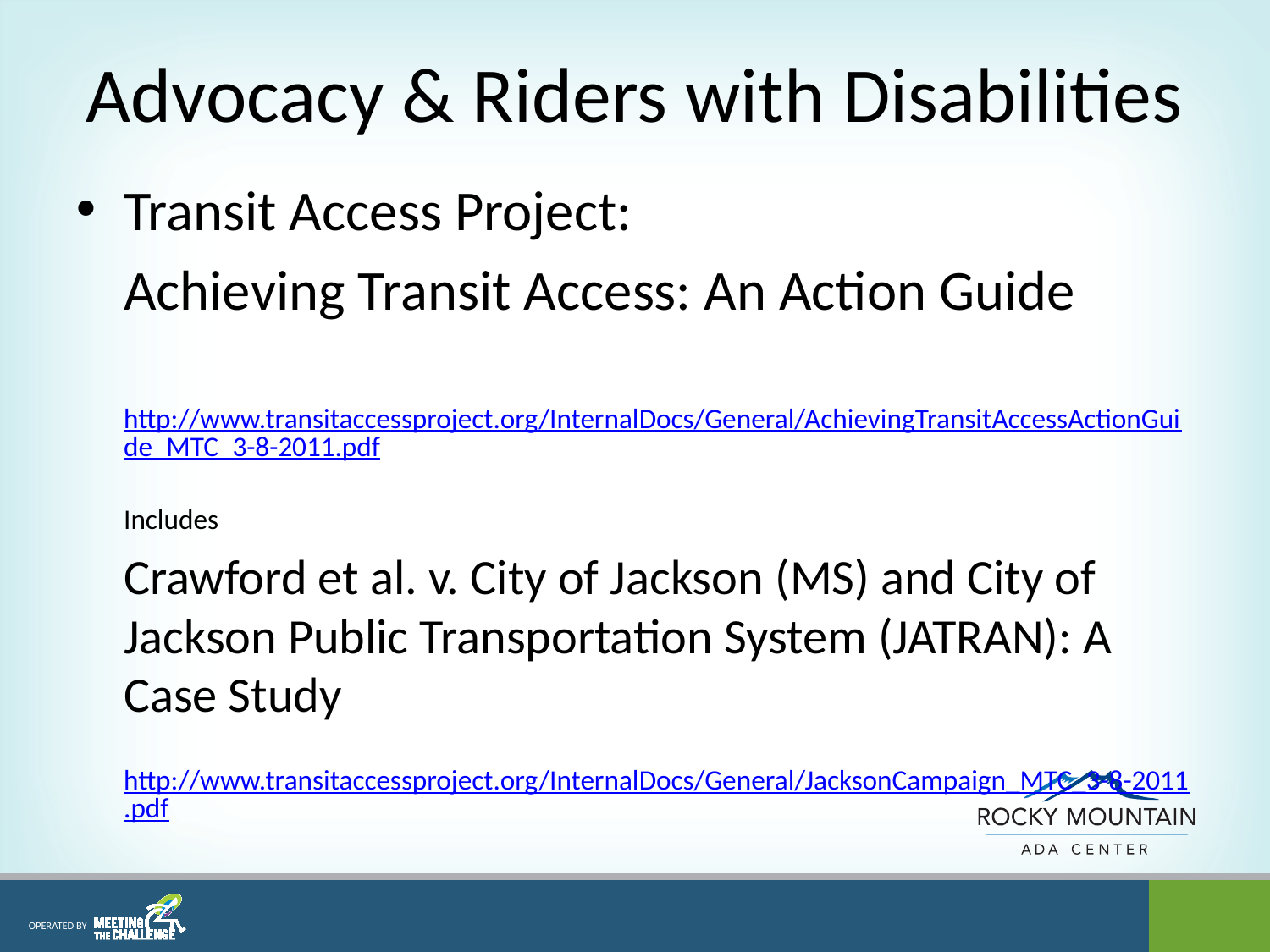

# Advocacy & Riders with Disabilities
Transit Access Project:
  	Achieving Transit Access: An Action Guide
	http://www.transitaccessproject.org/InternalDocs/General/AchievingTransitAccessActionGuide_MTC_3-8-2011.pdf
	Includes
	Crawford et al. v. City of Jackson (MS) and City of Jackson Public Transportation System (JATRAN): A Case Study
	http://www.transitaccessproject.org/InternalDocs/General/JacksonCampaign_MTC_3-8-2011.pdf